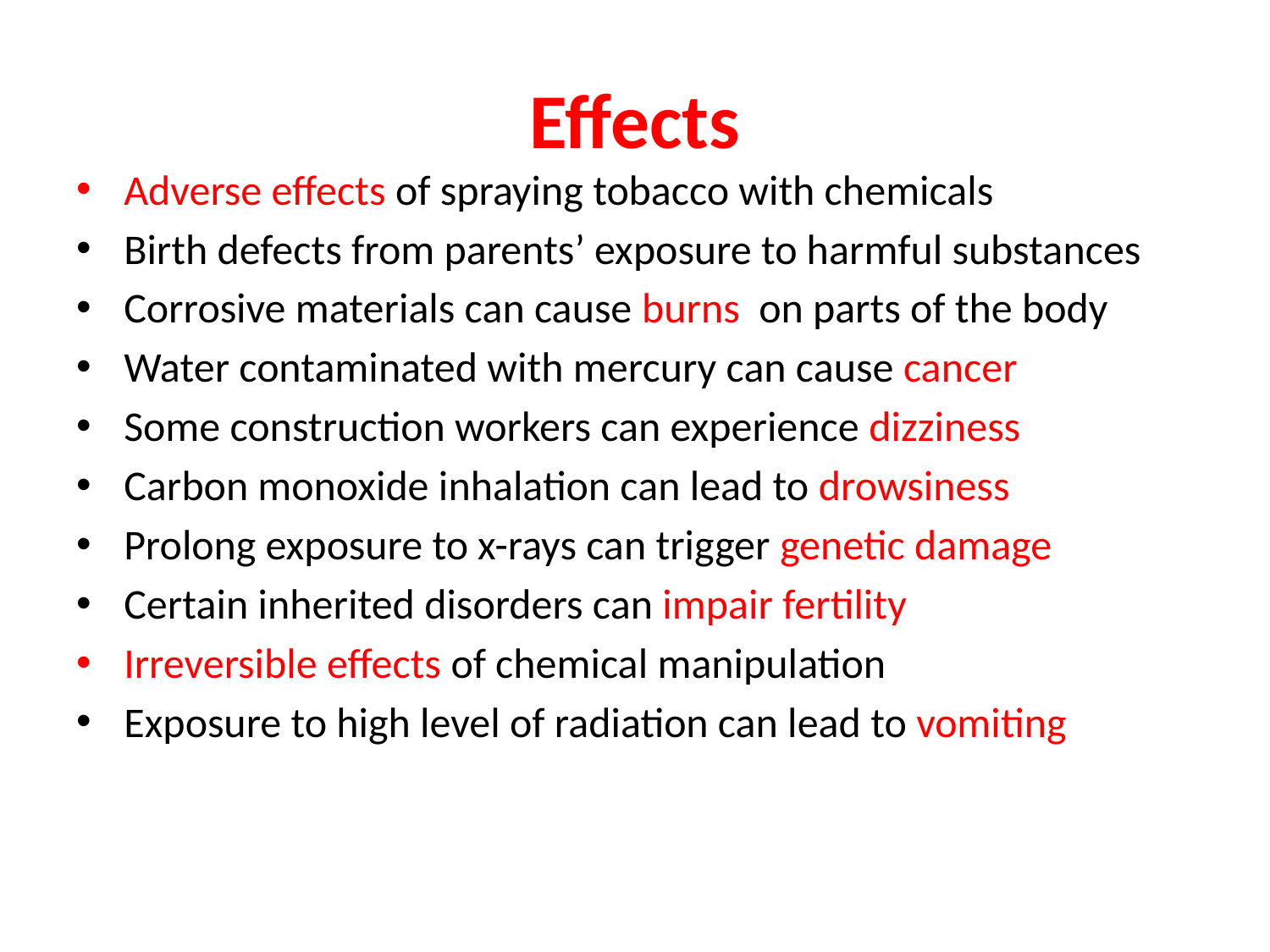

# Effects
Adverse effects of spraying tobacco with chemicals
Birth defects from parents’ exposure to harmful substances
Corrosive materials can cause burns  on parts of the body
Water contaminated with mercury can cause cancer
Some construction workers can experience dizziness
Carbon monoxide inhalation can lead to drowsiness
Prolong exposure to x-rays can trigger genetic damage
Certain inherited disorders can impair fertility
Irreversible effects of chemical manipulation
Exposure to high level of radiation can lead to vomiting